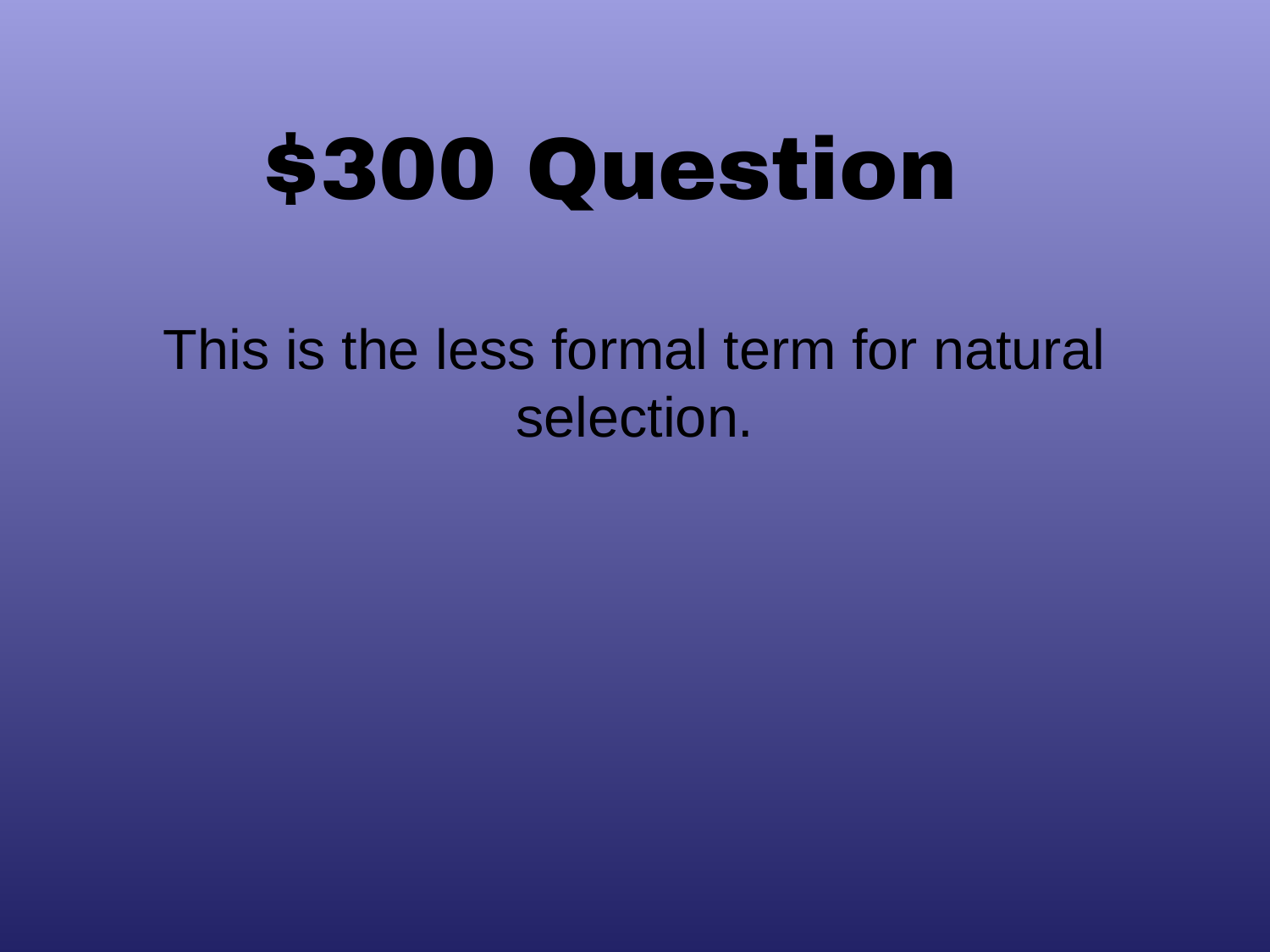

# $300 Question
This is the less formal term for natural selection.